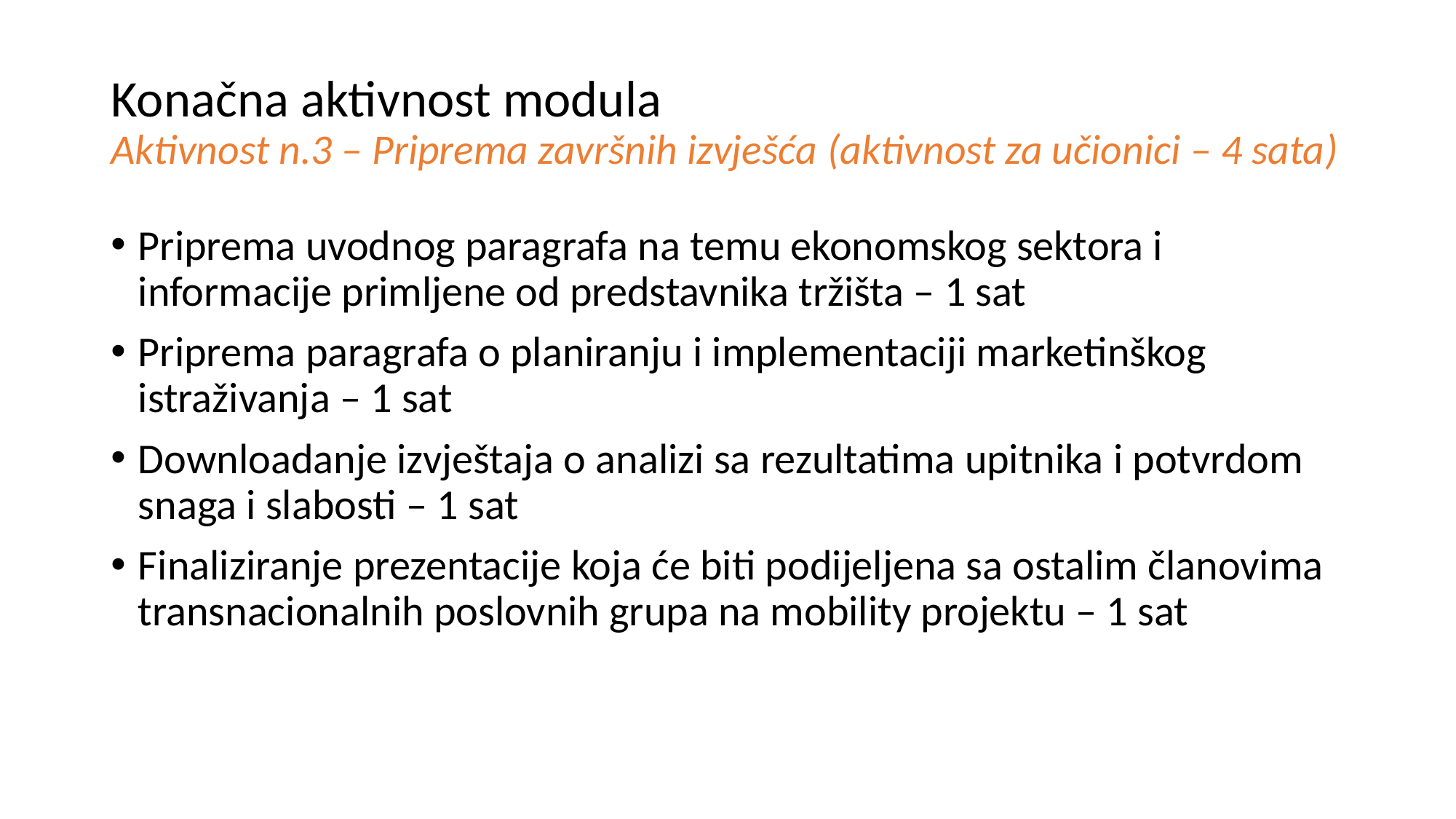

# Konačna aktivnost modula Aktivnost n.3 – Priprema završnih izvješća (aktivnost za učionici – 4 sata)
Priprema uvodnog paragrafa na temu ekonomskog sektora i informacije primljene od predstavnika tržišta – 1 sat
Priprema paragrafa o planiranju i implementaciji marketinškog istraživanja – 1 sat
Downloadanje izvještaja o analizi sa rezultatima upitnika i potvrdom snaga i slabosti – 1 sat
Finaliziranje prezentacije koja će biti podijeljena sa ostalim članovima transnacionalnih poslovnih grupa na mobility projektu – 1 sat